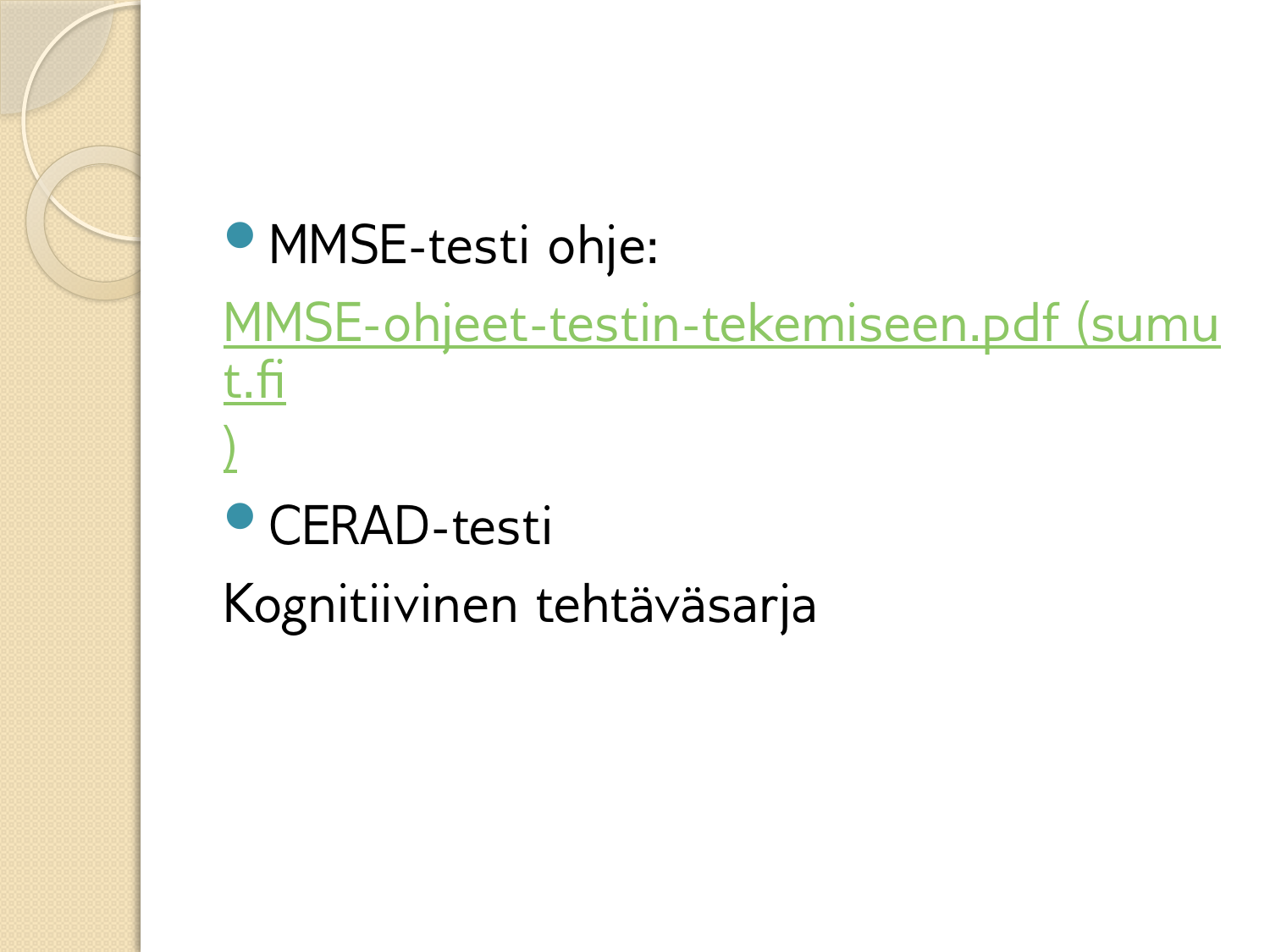

#
MMSE-testi ohje:
MMSE-ohjeet-testin-tekemiseen.pdf (sumut.fi)
CERAD-testi
Kognitiivinen tehtäväsarja